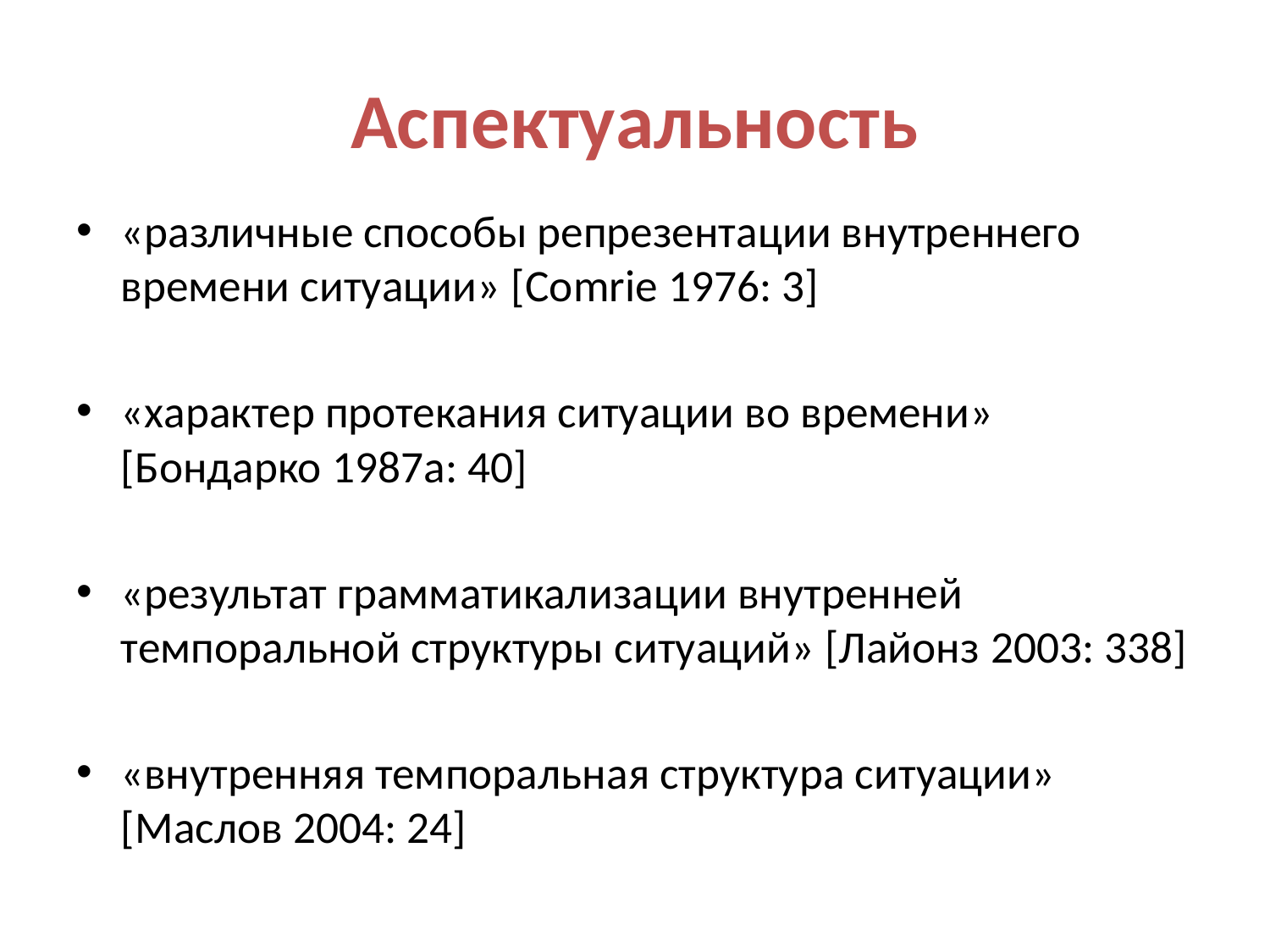

# Аспектуальность
«различные способы репрезентации внутреннего времени ситуации» [Comrie 1976: 3]

«характер протекания ситуации во времени» [Бондарко 1987a: 40]

«результат грамматикализации внутренней темпоральной структуры ситуаций» [Лайонз 2003: 338]

«внутренняя темпоральная структура ситуации» [Маслов 2004: 24]